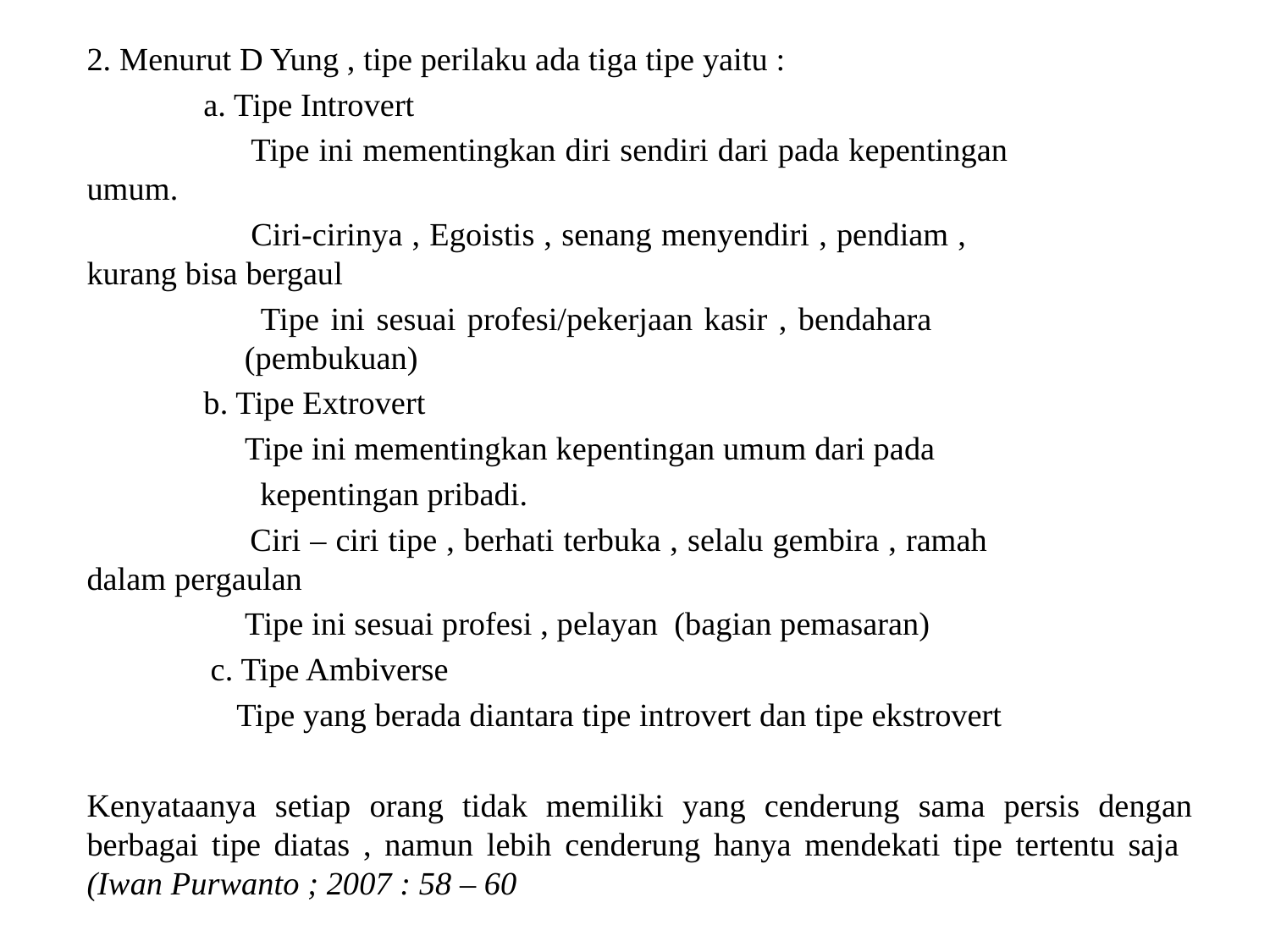

2. Menurut D Yung , tipe perilaku ada tiga tipe yaitu :
	a. Tipe Introvert
	     Tipe ini mementingkan diri sendiri dari pada kepentingan 	  	     umum.
	     Ciri-cirinya , Egoistis , senang menyendiri , pendiam , 	 	     kurang bisa bergaul
	     Tipe ini sesuai profesi/pekerjaan kasir , bendahara 	  	  	     (pembukuan)
	b. Tipe Extrovert
	     Tipe ini mementingkan kepentingan umum dari pada
                     kepentingan pribadi.
	     Ciri – ciri tipe , berhati terbuka , selalu gembira , ramah 	 	     dalam pergaulan
	     Tipe ini sesuai profesi , pelayan  (bagian pemasaran)
               c. Tipe Ambiverse
	    Tipe yang berada diantara tipe introvert dan tipe ekstrovert

Kenyataanya setiap orang tidak memiliki yang cenderung sama persis dengan berbagai tipe diatas , namun lebih cenderung hanya mendekati tipe tertentu saja  (Iwan Purwanto ; 2007 : 58 – 60